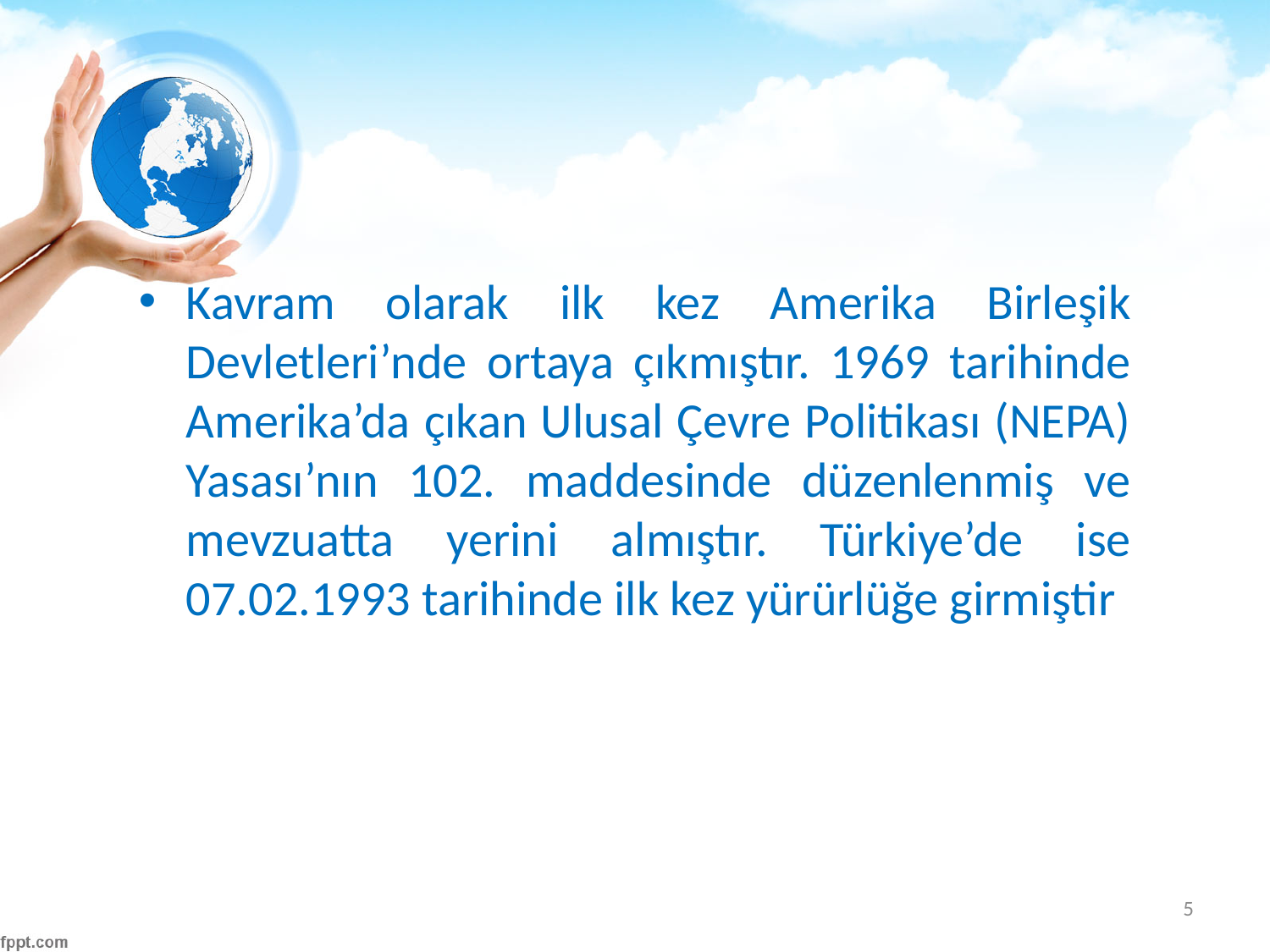

#
Kavram olarak ilk kez Amerika Birleşik Devletleri’nde ortaya çıkmıştır. 1969 tarihinde Amerika’da çıkan Ulusal Çevre Politikası (NEPA) Yasası’nın 102. maddesinde düzenlenmiş ve mevzuatta yerini almıştır. Türkiye’de ise 07.02.1993 tarihinde ilk kez yürürlüğe girmiştir
5